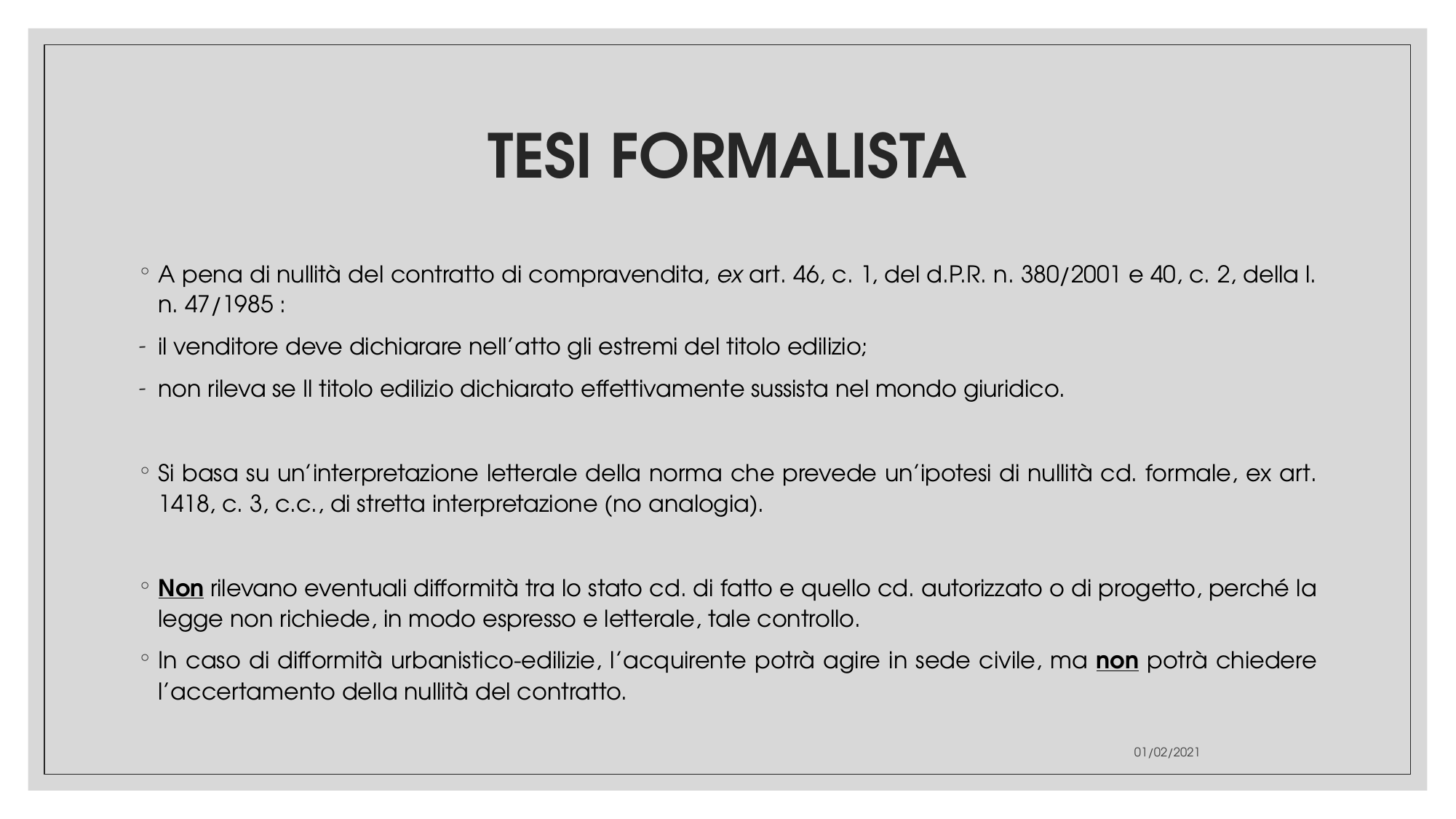

# TESI FORMALISTA
A pena di nullità del contratto di compravendita, ex art. 46, c. 1, del d.P.R. n. 380/2001 e 40, c. 2, della l. n. 47/1985 :
il venditore deve dichiarare nell’atto gli estremi del titolo edilizio;
non rileva se Il titolo edilizio dichiarato effettivamente sussista nel mondo giuridico.

Si basa su un’interpretazione letterale della norma che prevede un’ipotesi di nullità cd. formale, ex art. 1418, c. 3, c.c., di stretta interpretazione (no analogia).

Non rilevano eventuali difformità tra lo stato cd. di fatto e quello cd. autorizzato o di progetto, perché la legge non richiede, in modo espresso e letterale, tale controllo.
In caso di difformità urbanistico-edilizie, l’acquirente potrà agire in sede civile, ma non potrà chiedere l’accertamento della nullità del contratto.

01/02/2021